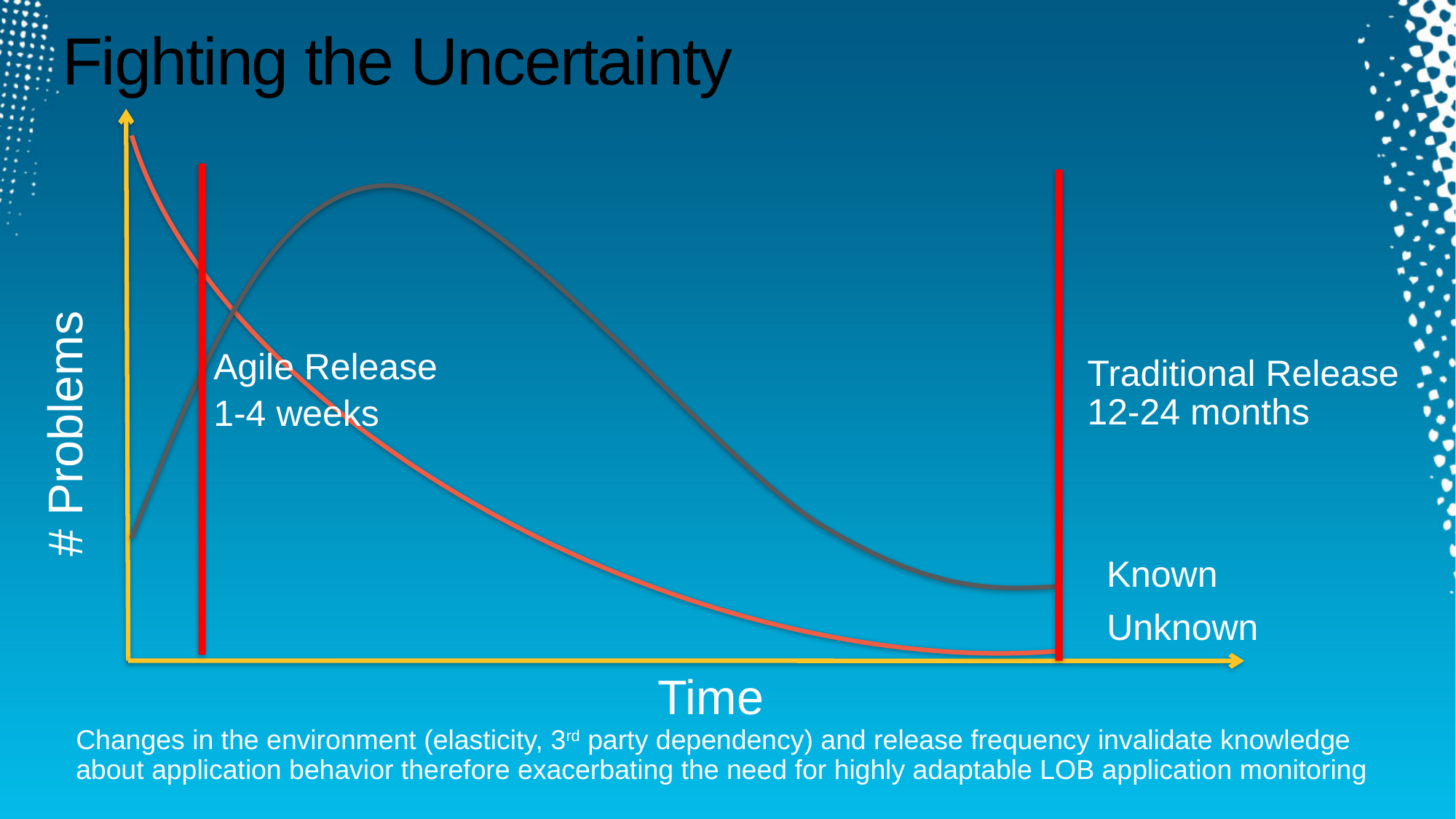

# Fighting the Uncertainty

# Problems
Agile Release
1-4 weeks
Traditional Release 12-24 months
Known
Unknown
Time
Changes in the environment (elasticity, 3rd party dependency) and release frequency invalidate knowledge about application behavior therefore exacerbating the need for highly adaptable LOB application monitoring